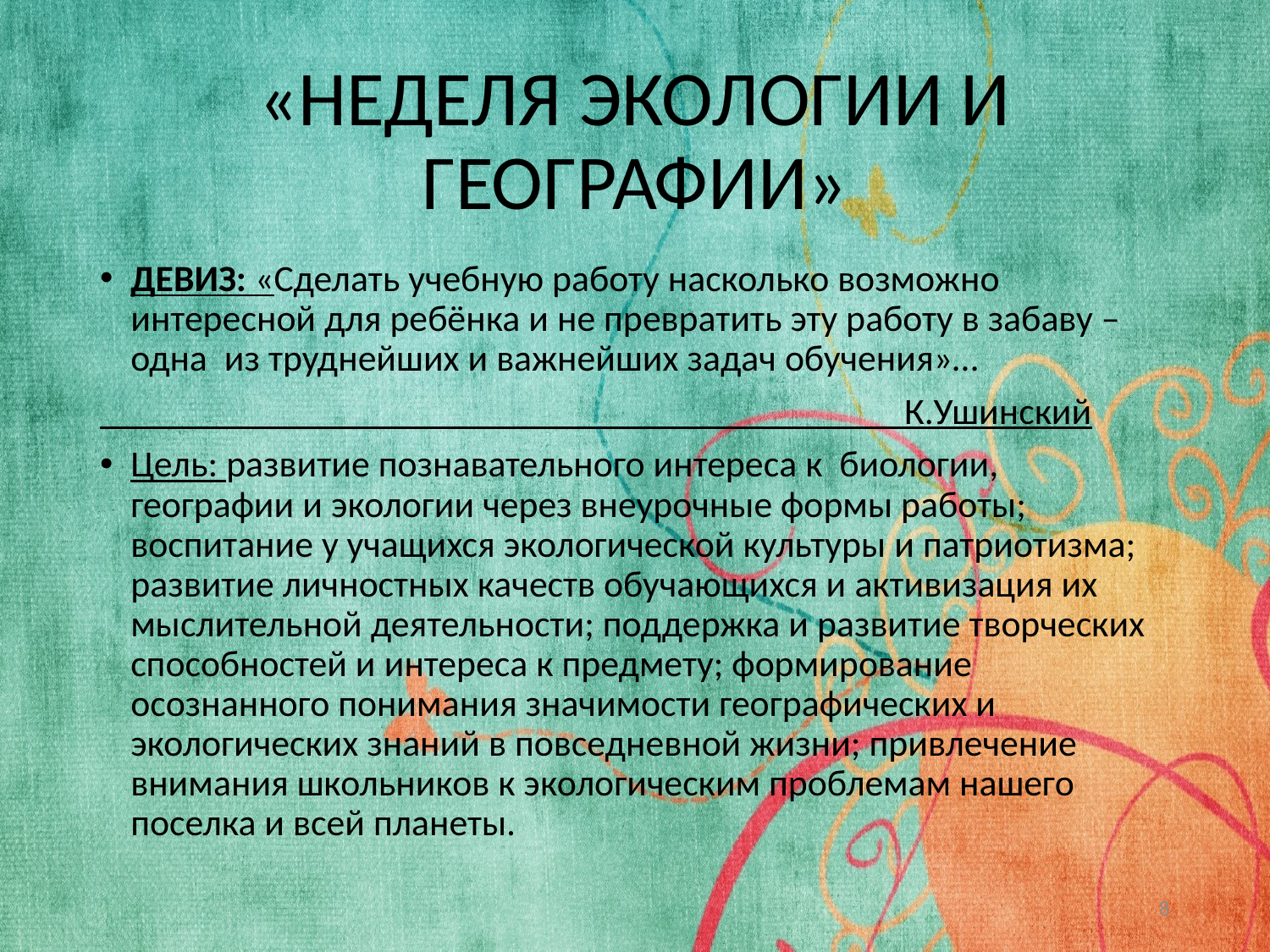

# «НЕДЕЛЯ ЭКОЛОГИИ И ГЕОГРАФИИ»
ДЕВИЗ: «Сделать учебную работу насколько возможно интересной для ребёнка и не превратить эту работу в забаву – одна  из труднейших и важнейших задач обучения»…
                                                                                               К.Ушинский
Цель: развитие познавательного интереса к  биологии, географии и экологии через внеурочные формы работы; воспитание у учащихся экологической культуры и патриотизма; развитие личностных качеств обучающихся и активизация их мыслительной деятельности; поддержка и развитие творческих способностей и интереса к предмету; формирование осознанного понимания значимости географических и экологических знаний в повседневной жизни; привлечение внимания школьников к экологическим проблемам нашего поселка и всей планеты.

8